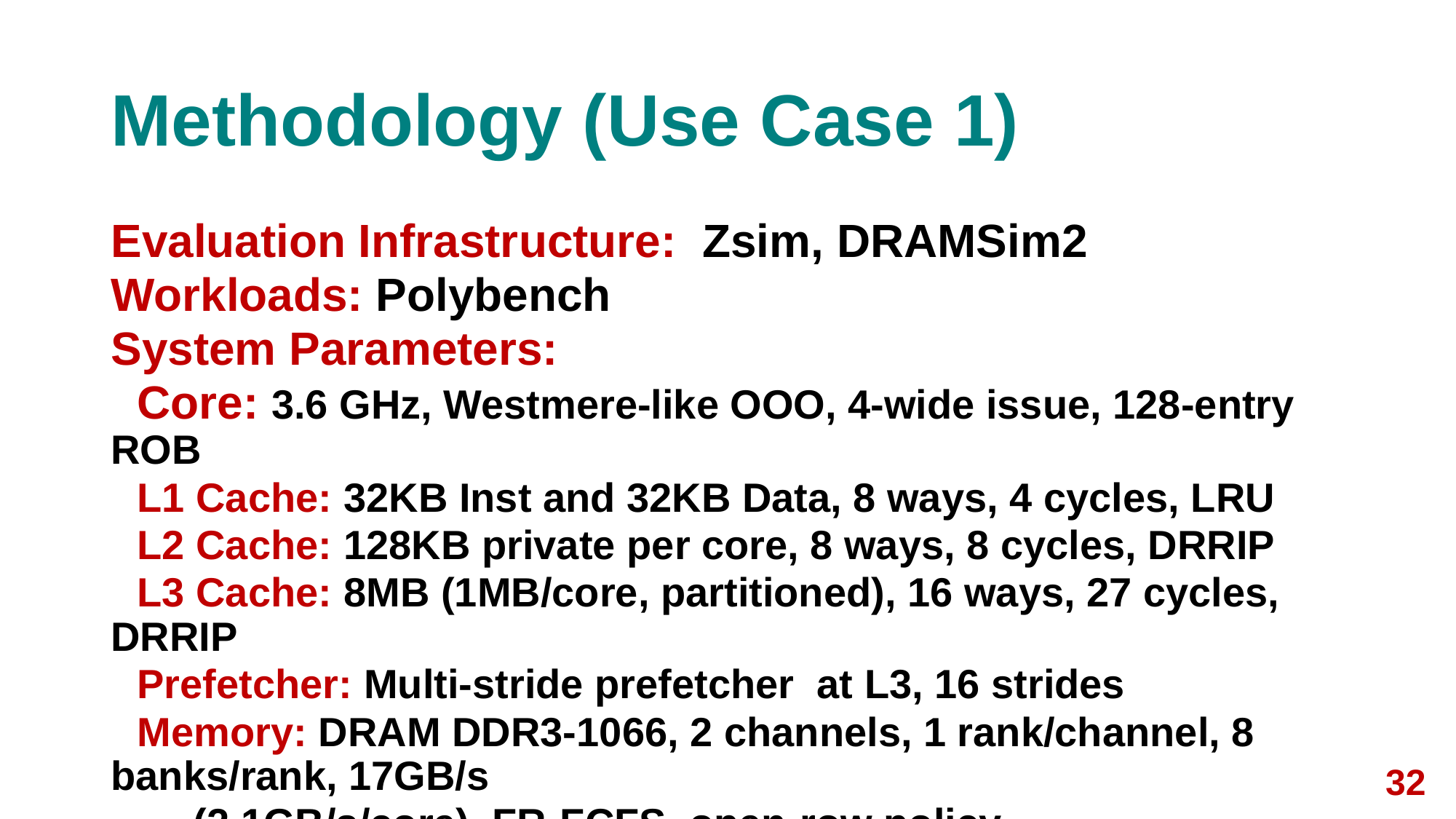

# Methodology (Use Case 1)
Evaluation Infrastructure:  Zsim, DRAMSim2
Workloads: Polybench
System Parameters:
	Core: 3.6 GHz, Westmere-like OOO, 4-wide issue, 128-entry ROB
	L1 Cache: 32KB Inst and 32KB Data, 8 ways, 4 cycles, LRU
	L2 Cache: 128KB private per core, 8 ways, 8 cycles, DRRIP
	L3 Cache: 8MB (1MB/core, partitioned), 16 ways, 27 cycles, DRRIP
	Prefetcher: Multi-stride prefetcher  at L3, 16 strides
	Memory: DRAM DDR3-1066, 2 channels, 1 rank/channel, 8 banks/rank, 17GB/s
		     (2.1GB/s/core), FR-FCFS, open-row policy
32